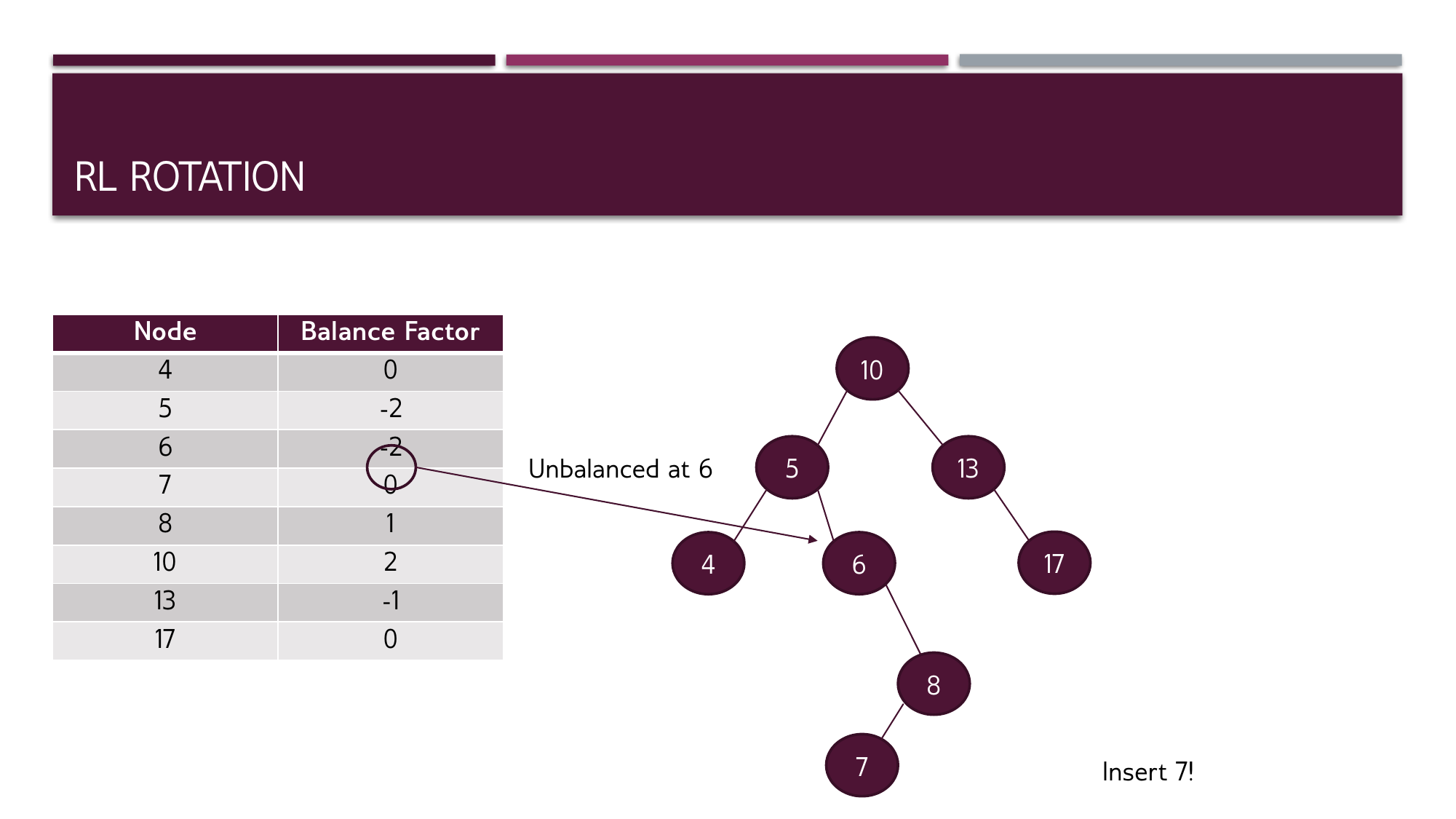

# RL Rotation
| Node | Balance Factor |
| --- | --- |
| 4 | 0 |
| 5 | -2 |
| 6 | -2 |
| 7 | 0 |
| 8 | 1 |
| 10 | 2 |
| 13 | -1 |
| 17 | 0 |
10
5
13

Unbalanced at 6
17
4
6
8
7
Insert 7!